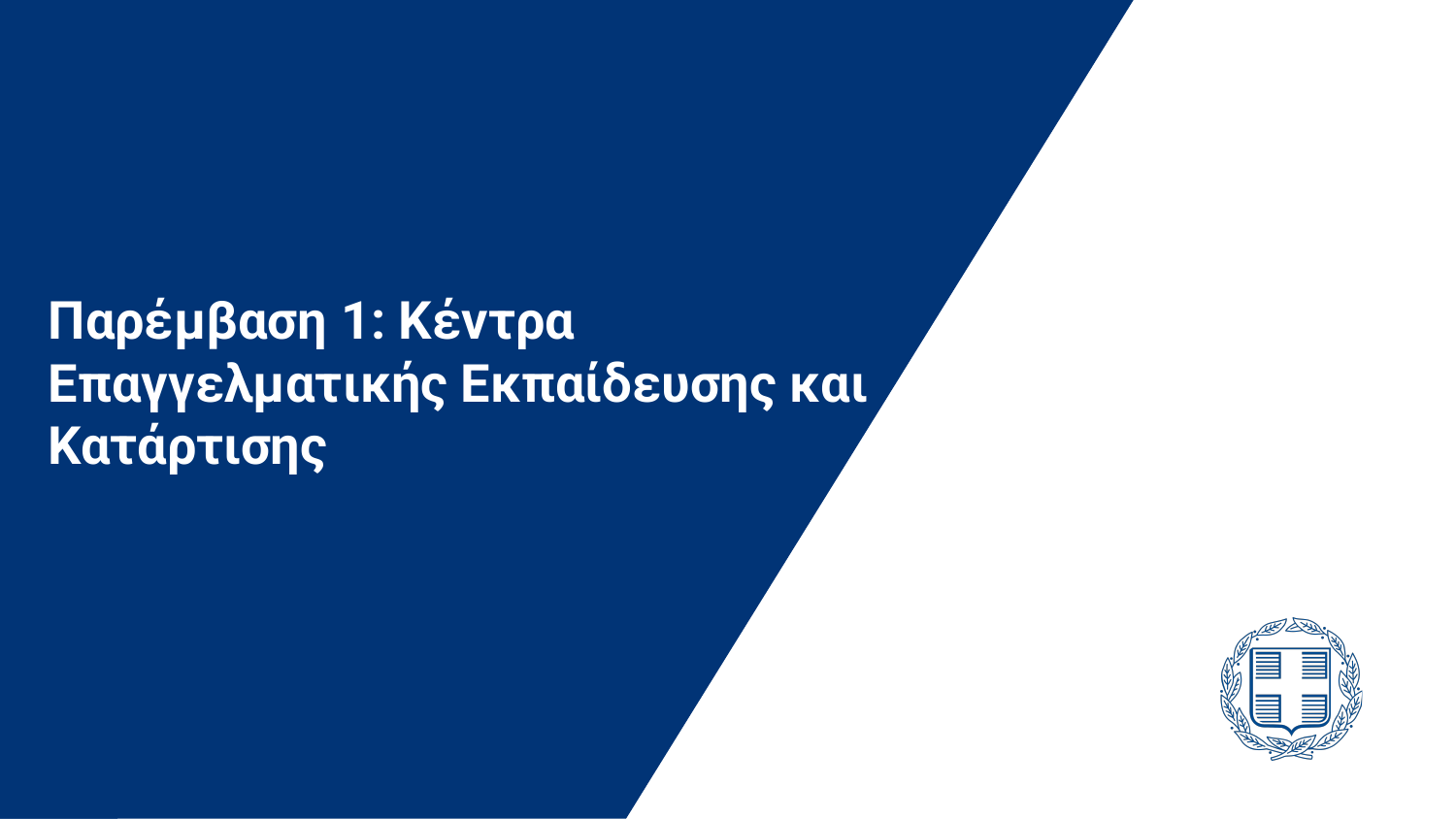

Παρέμβαση 1: Κέντρα Επαγγελματικής Εκπαίδευσης και Κατάρτισης
6